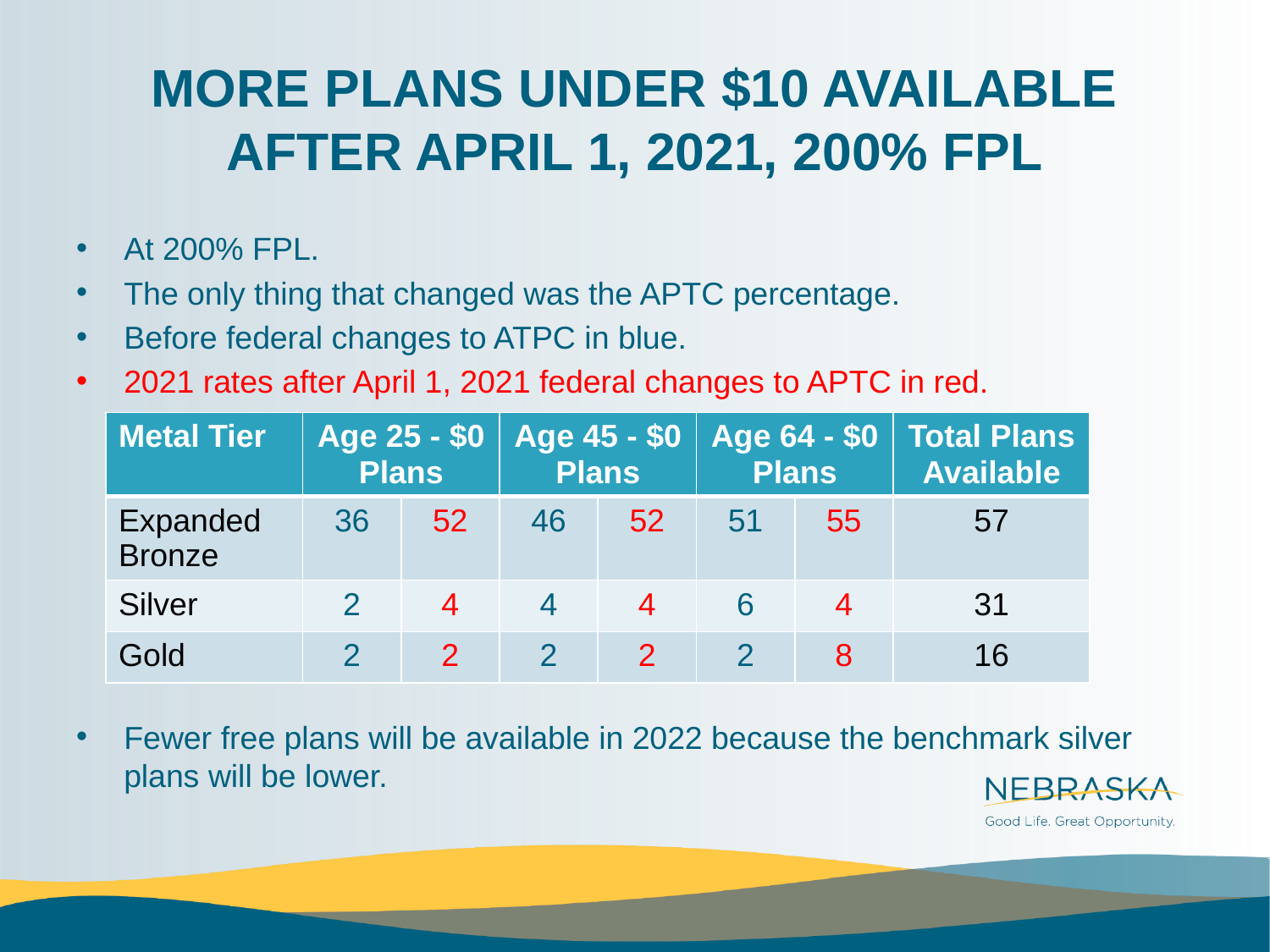

# MORE PLANS UNDER $10 AVAILABLE AFTER APRIL 1, 2021, 200% FPL
At 200% FPL.
The only thing that changed was the APTC percentage.
Before federal changes to ATPC in blue.
2021 rates after April 1, 2021 federal changes to APTC in red.

Fewer free plans will be available in 2022 because the benchmark silver plans will be lower.

| Metal Tier | Age 25 - $0 Plans |  | Age 45 - $0 Plans |  | Age 64 - $0 Plans |  | Total Plans Available |
| --- | --- | --- | --- | --- | --- | --- | --- |
| Expanded Bronze | 36 | 52 | 46 | 52 | 51 | 55 | 57 |
| Silver | 2 | 4 | 4 | 4 | 6 | 4 | 31 |
| Gold | 2 | 2 | 2 | 2 | 2 | 8 | 16 |